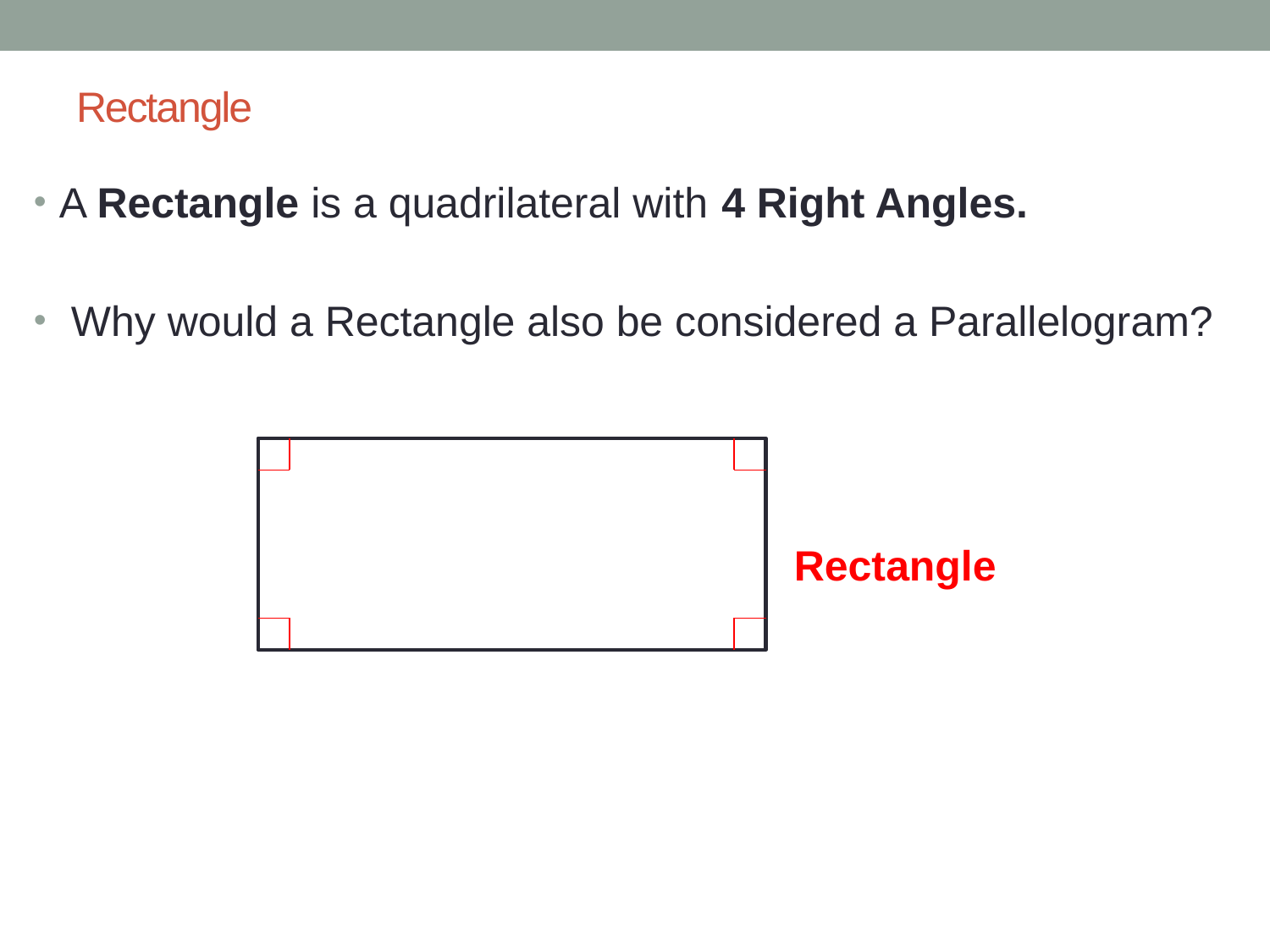

# Rectangle
A Rectangle is a quadrilateral with

 Why would a Rectangle also be considered a Parallelogram?
4 Right Angles.

Rectangle